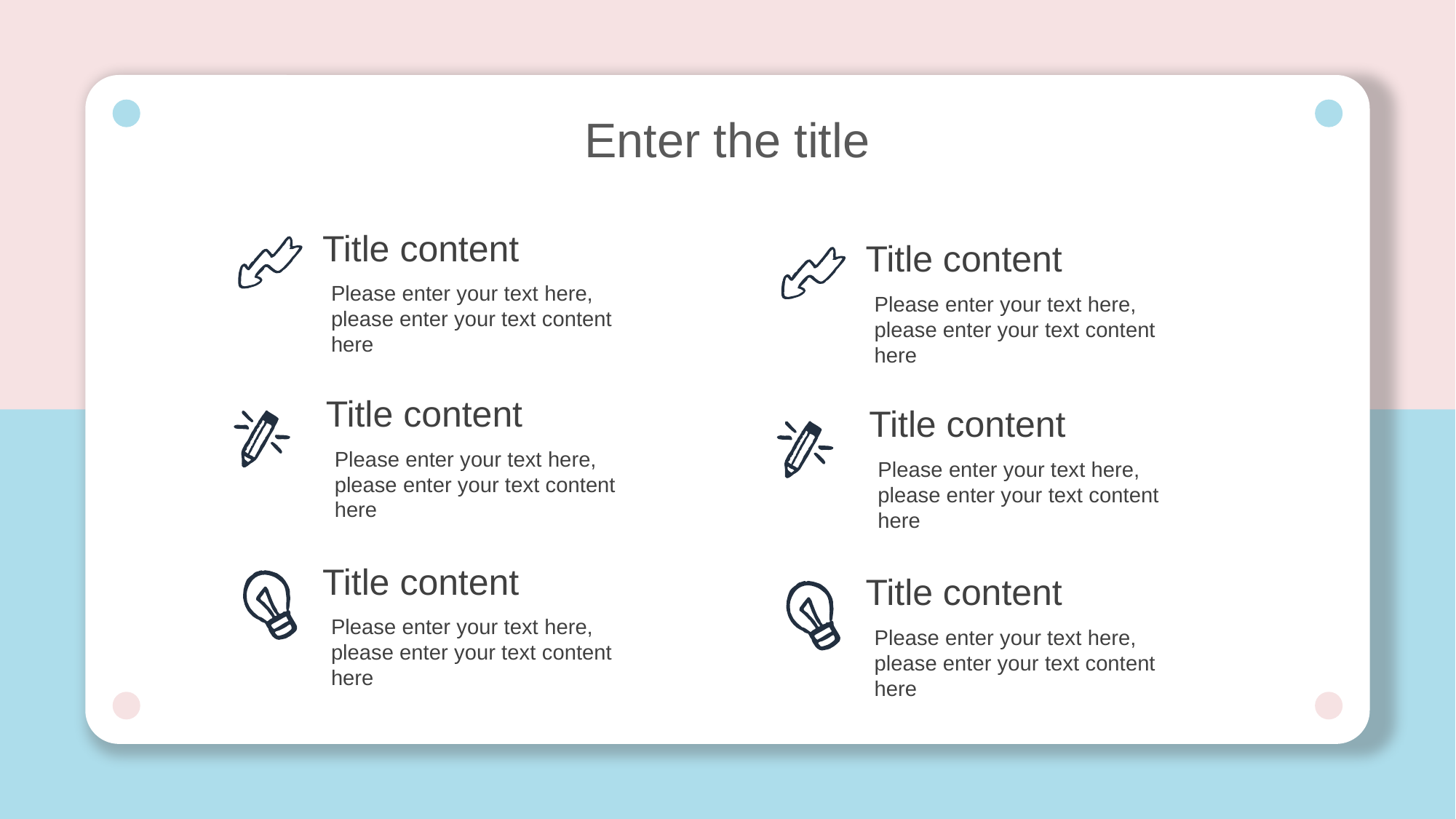

Enter the title
Title content
Please enter your text here, please enter your text content here
Title content
Please enter your text here, please enter your text content here

Title content
Please enter your text here, please enter your text content here
Title content
Please enter your text here, please enter your text content here

Title content
Please enter your text here, please enter your text content here
Title content
Please enter your text here, please enter your text content here